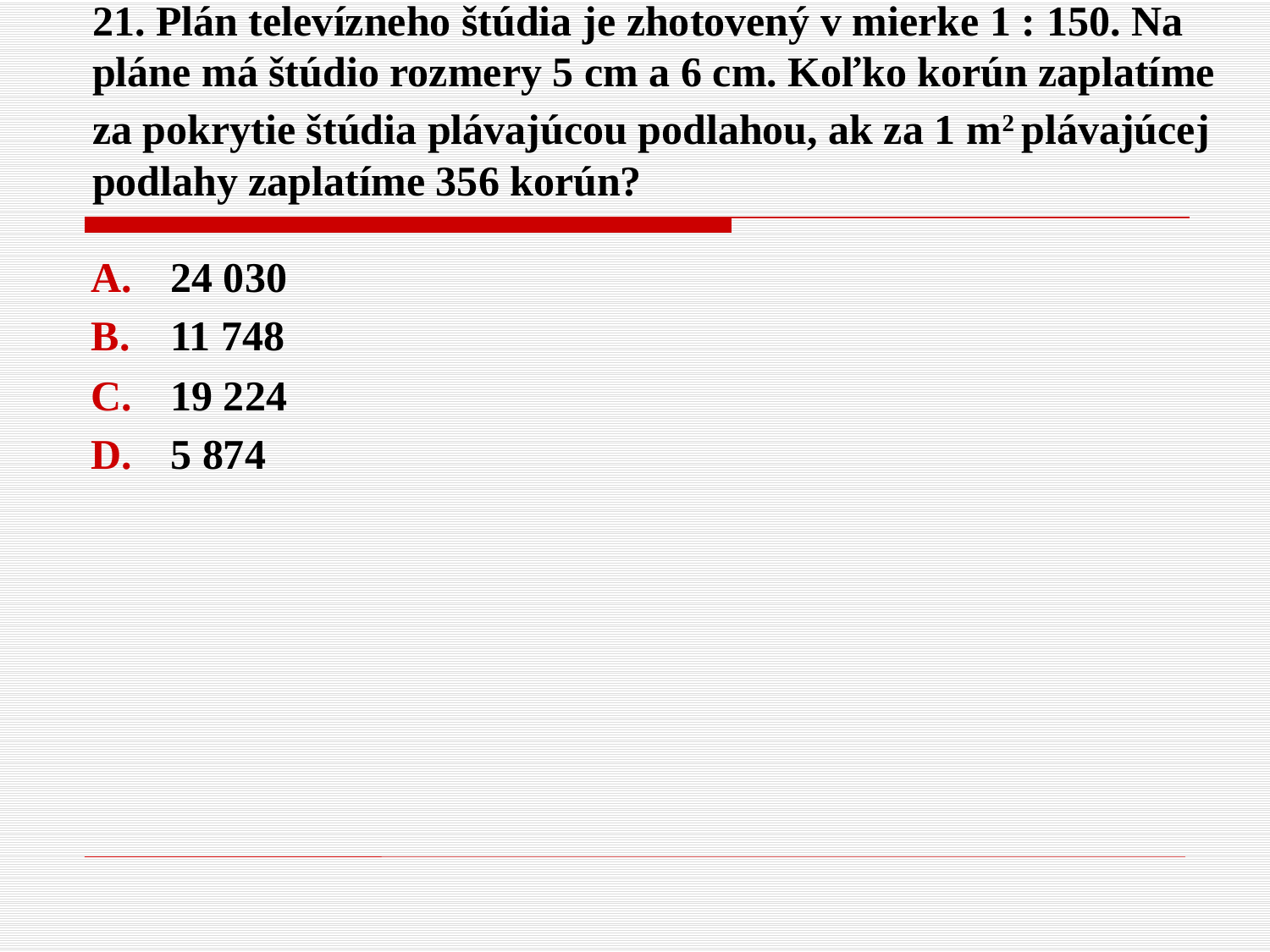

# 21. Plán televízneho štúdia je zhotovený v mierke 1 : 150. Na pláne má štúdio rozmery 5 cm a 6 cm. Koľko korún zaplatíme za pokrytie štúdia plávajúcou podlahou, ak za 1 m2 plávajúcej podlahy zaplatíme 356 korún?
24 030
11 748
19 224
5 874